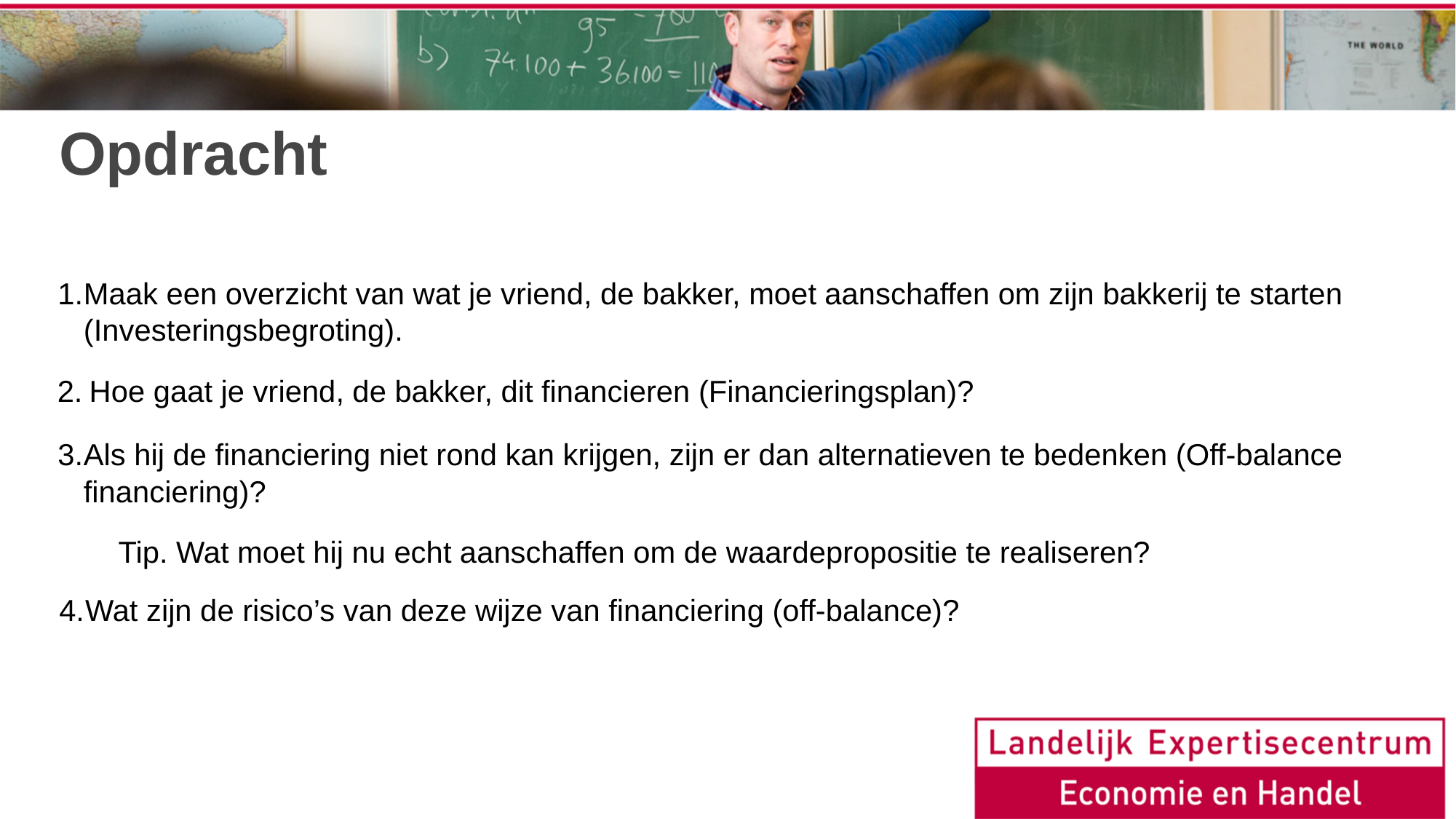

# Opdracht

Maak een overzicht van wat je vriend, de bakker, moet aanschaffen om zijn bakkerij te starten (Investeringsbegroting).
Hoe gaat je vriend, de bakker, dit financieren (Financieringsplan)?
Als hij de financiering niet rond kan krijgen, zijn er dan alternatieven te bedenken (Off-balance financiering)?
Tip. Wat moet hij nu echt aanschaffen om de waardepropositie te realiseren?
Wat zijn de risico’s van deze wijze van financiering (off-balance)?